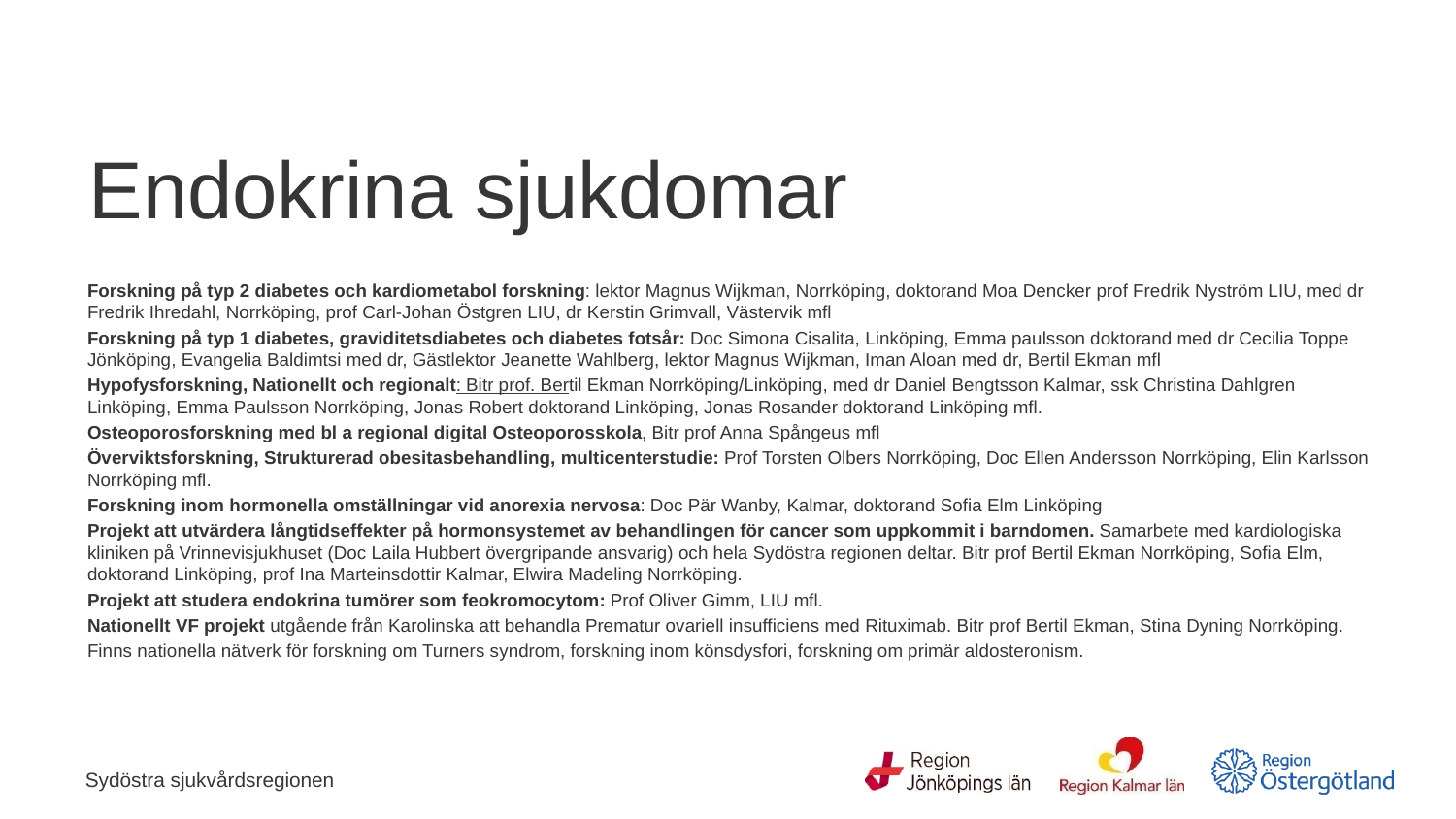

# Endokrina sjukdomar
Forskning på typ 2 diabetes och kardiometabol forskning: lektor Magnus Wijkman, Norrköping, doktorand Moa Dencker prof Fredrik Nyström LIU, med dr Fredrik Ihredahl, Norrköping, prof Carl-Johan Östgren LIU, dr Kerstin Grimvall, Västervik mfl
Forskning på typ 1 diabetes, graviditetsdiabetes och diabetes fotsår: Doc Simona Cisalita, Linköping, Emma paulsson doktorand med dr Cecilia Toppe Jönköping, Evangelia Baldimtsi med dr, Gästlektor Jeanette Wahlberg, lektor Magnus Wijkman, Iman Aloan med dr, Bertil Ekman mfl
Hypofysforskning, Nationellt och regionalt: Bitr prof. Bertil Ekman Norrköping/Linköping, med dr Daniel Bengtsson Kalmar, ssk Christina Dahlgren Linköping, Emma Paulsson Norrköping, Jonas Robert doktorand Linköping, Jonas Rosander doktorand Linköping mfl.
Osteoporosforskning med bl a regional digital Osteoporosskola, Bitr prof Anna Spångeus mfl
Överviktsforskning, Strukturerad obesitasbehandling, multicenterstudie: Prof Torsten Olbers Norrköping, Doc Ellen Andersson Norrköping, Elin Karlsson Norrköping mfl.
Forskning inom hormonella omställningar vid anorexia nervosa: Doc Pär Wanby, Kalmar, doktorand Sofia Elm Linköping
Projekt att utvärdera långtidseffekter på hormonsystemet av behandlingen för cancer som uppkommit i barndomen. Samarbete med kardiologiska kliniken på Vrinnevisjukhuset (Doc Laila Hubbert övergripande ansvarig) och hela Sydöstra regionen deltar. Bitr prof Bertil Ekman Norrköping, Sofia Elm, doktorand Linköping, prof Ina Marteinsdottir Kalmar, Elwira Madeling Norrköping.
Projekt att studera endokrina tumörer som feokromocytom: Prof Oliver Gimm, LIU mfl.
Nationellt VF projekt utgående från Karolinska att behandla Prematur ovariell insufficiens med Rituximab. Bitr prof Bertil Ekman, Stina Dyning Norrköping.
Finns nationella nätverk för forskning om Turners syndrom, forskning inom könsdysfori, forskning om primär aldosteronism.